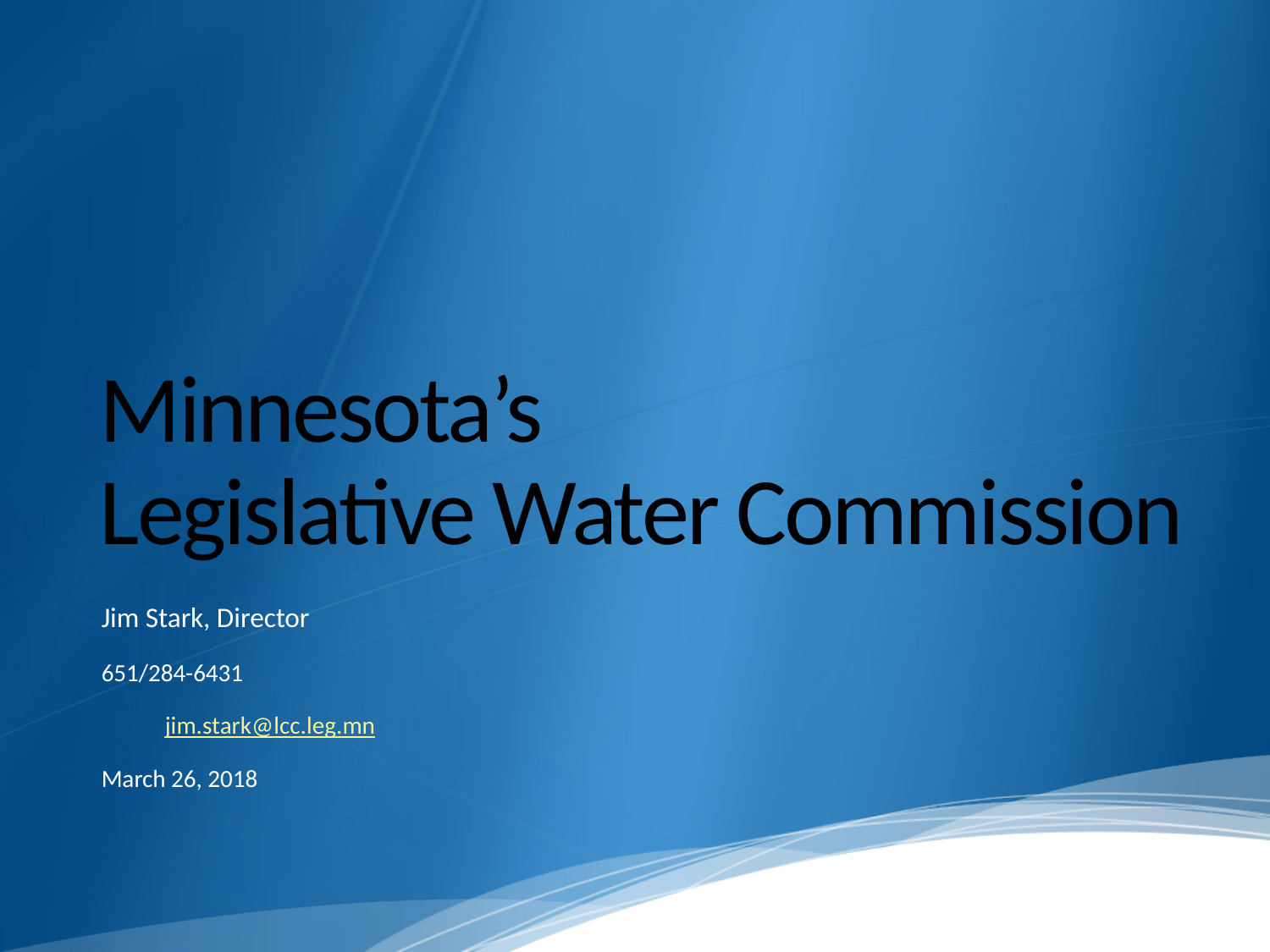

# Minnesota’s Legislative Water Commission
Jim Stark, Director

651/284-6431

	jim.stark@lcc.leg.mn

March 26, 2018